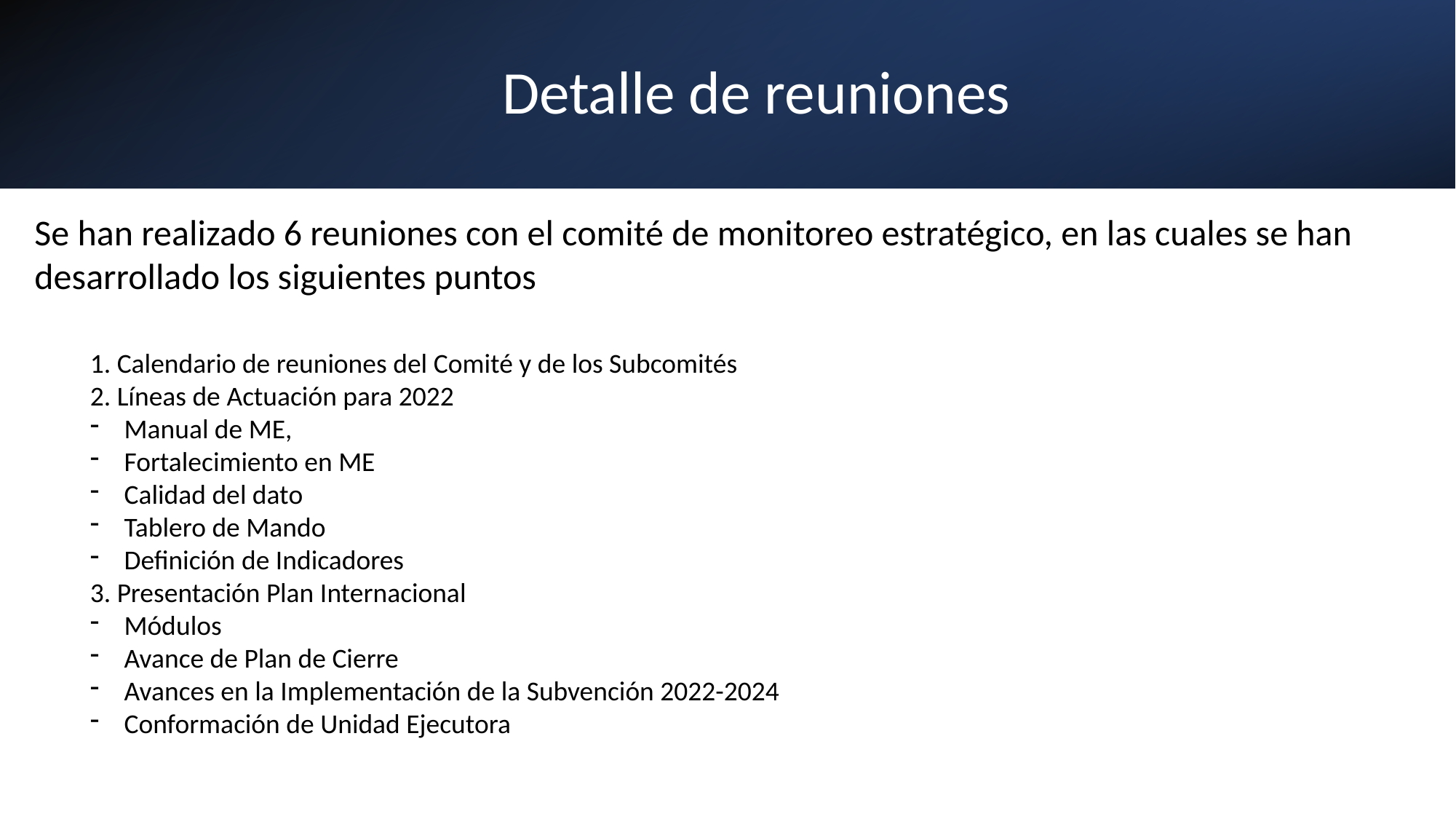

# Detalle de reuniones
Se han realizado 6 reuniones con el comité de monitoreo estratégico, en las cuales se han desarrollado los siguientes puntos
1. Calendario de reuniones del Comité y de los Subcomités
2. Líneas de Actuación para 2022
Manual de ME,
Fortalecimiento en ME
Calidad del dato
Tablero de Mando
Definición de Indicadores
3. Presentación Plan Internacional
Módulos
Avance de Plan de Cierre
Avances en la Implementación de la Subvención 2022-2024
Conformación de Unidad Ejecutora